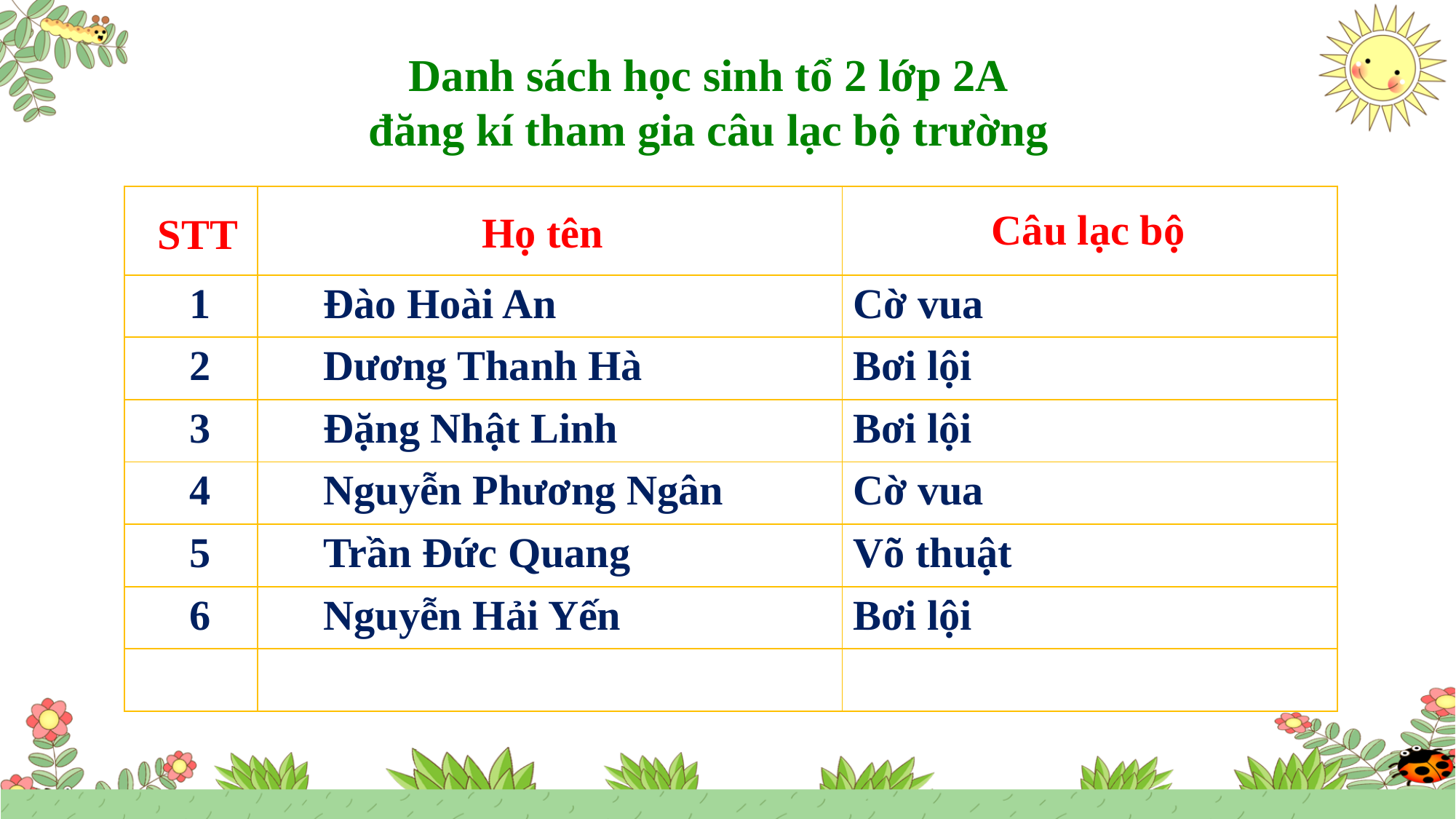

Danh sách học sinh tổ 2 lớp 2A
đăng kí tham gia câu lạc bộ trường
|  |  |  |
| --- | --- | --- |
| 1 | Đào Hoài An | Cờ vua |
| 2 | Dương Thanh Hà | Bơi lội |
| 3 | Đặng Nhật Linh | Bơi lội |
| 4 | Nguyễn Phương Ngân | Cờ vua |
| 5 | Trần Đức Quang | Võ thuật |
| 6 | Nguyễn Hải Yến | Bơi lội |
|  |  |  |
Câu lạc bộ
Họ tên
STT